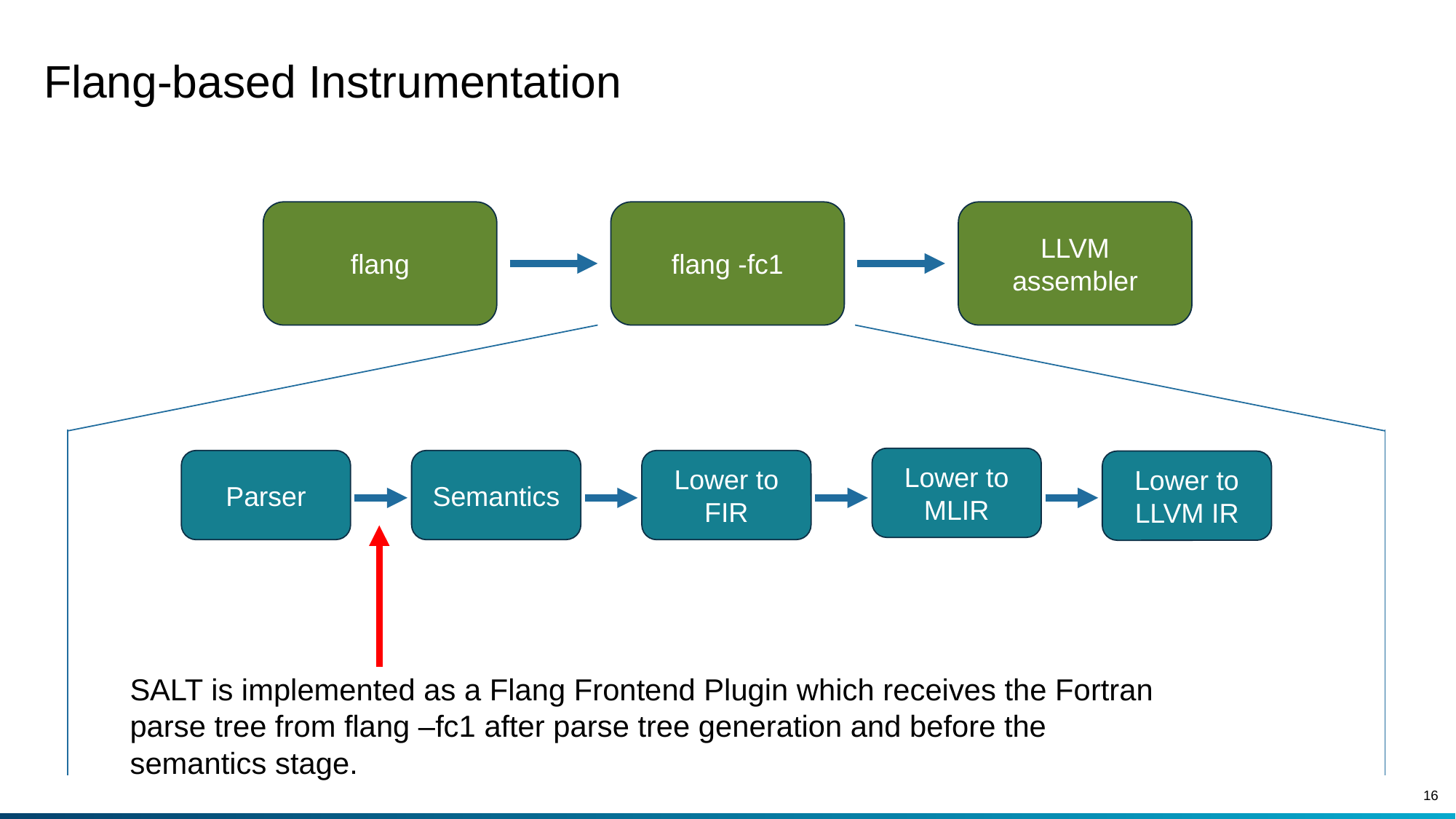

# Flang-based Instrumentation
flang
flang -fc1
LLVM assembler
Lower to MLIR
Parser
Semantics
Lower to FIR
Lower to LLVM IR
SALT is implemented as a Flang Frontend Plugin which receives the Fortran parse tree from flang –fc1 after parse tree generation and before the semantics stage.